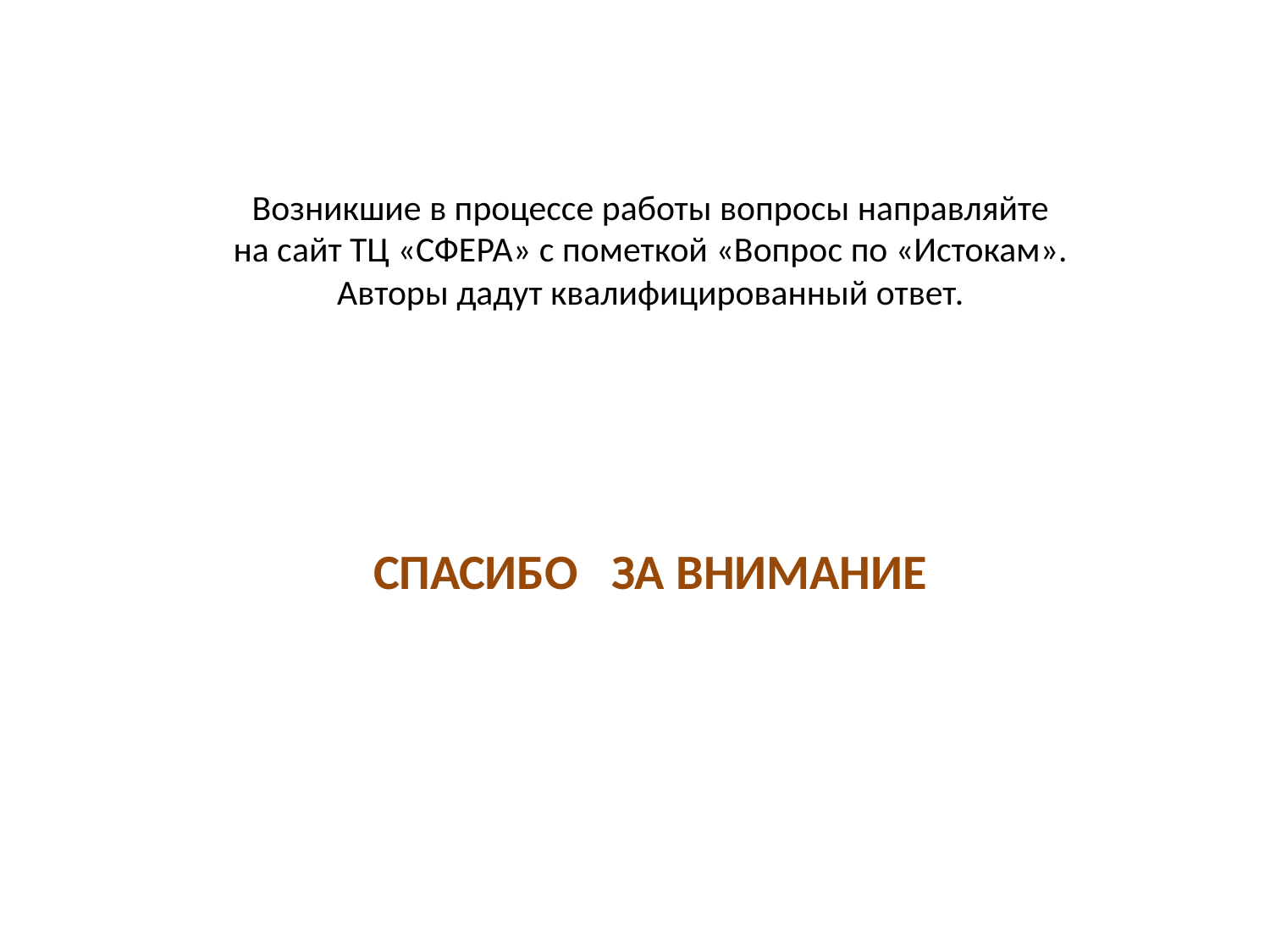

Возникшие в процессе работы вопросы направляйте
на сайт ТЦ «СФЕРА» с пометкой «Вопрос по «Истокам».
Авторы дадут квалифицированный ответ.

СПАСИБО   ЗА ВНИМАНИЕ